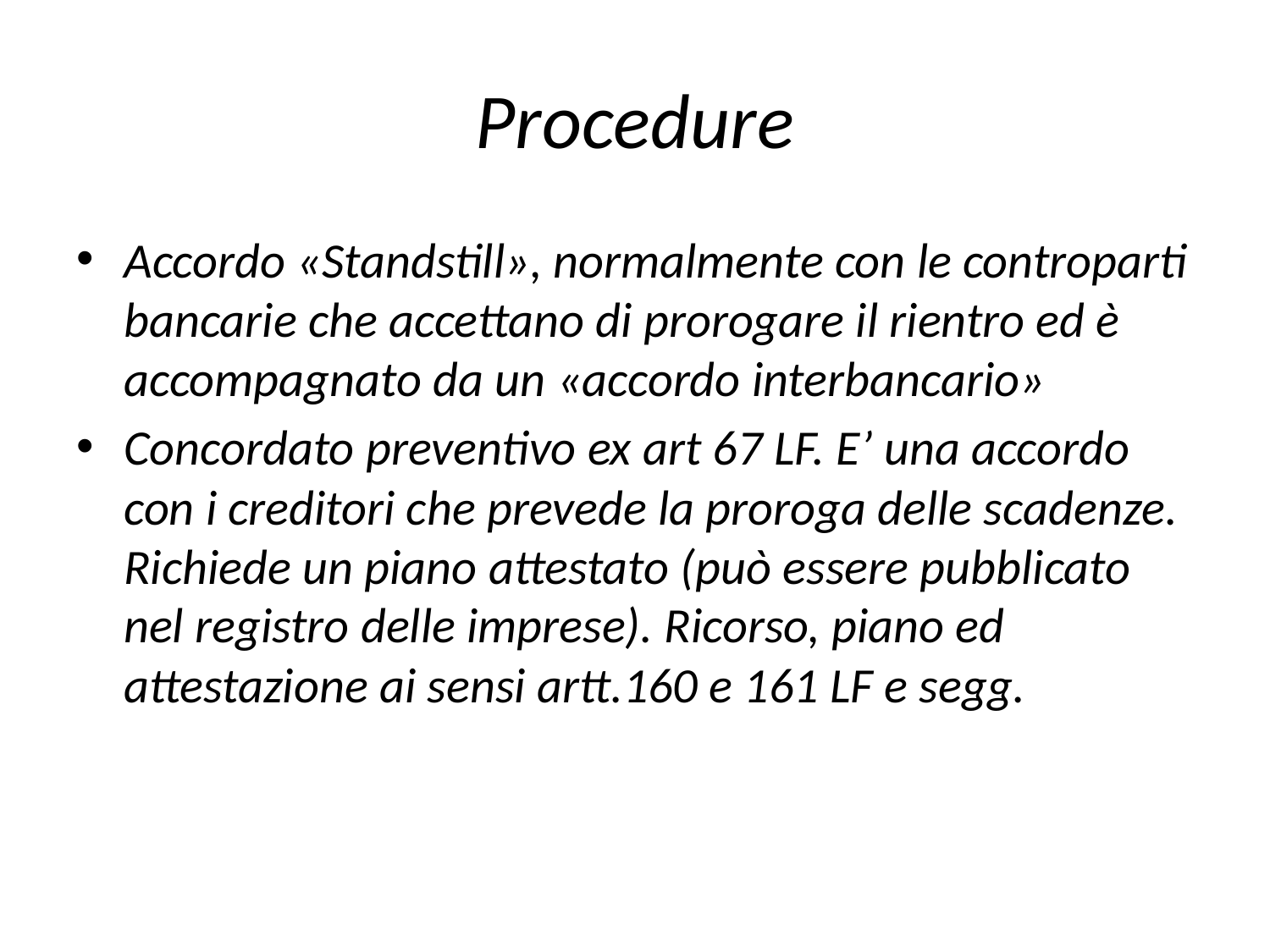

# Procedure
Accordo «Standstill», normalmente con le controparti bancarie che accettano di prorogare il rientro ed è accompagnato da un «accordo interbancario»
Concordato preventivo ex art 67 LF. E’ una accordo con i creditori che prevede la proroga delle scadenze. Richiede un piano attestato (può essere pubblicato nel registro delle imprese). Ricorso, piano ed attestazione ai sensi artt.160 e 161 LF e segg.